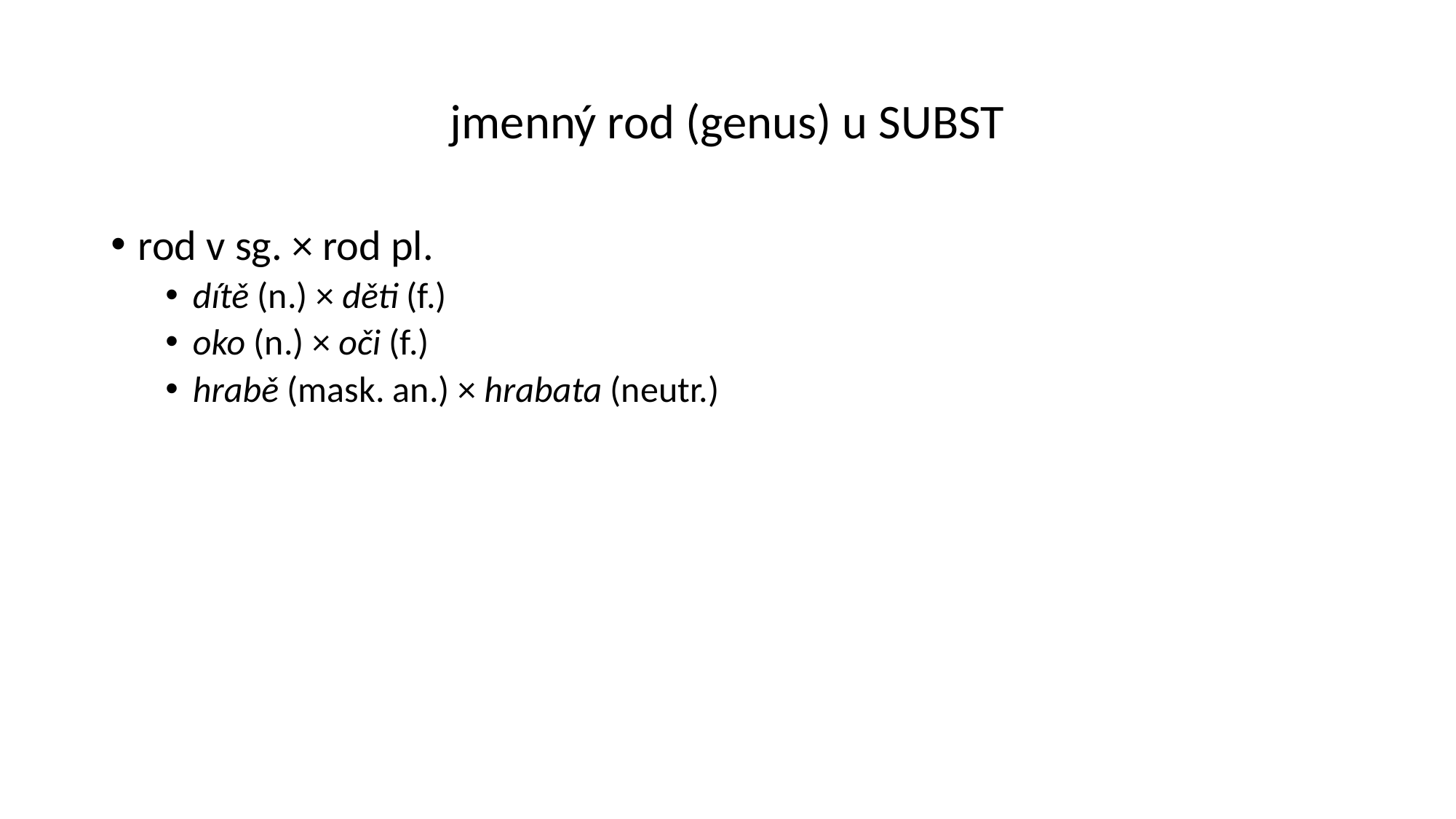

# jmenný rod (genus) u SUBST
rod v sg. × rod pl.
dítě (n.) × děti (f.)
oko (n.) × oči (f.)
hrabě (mask. an.) × hrabata (neutr.)